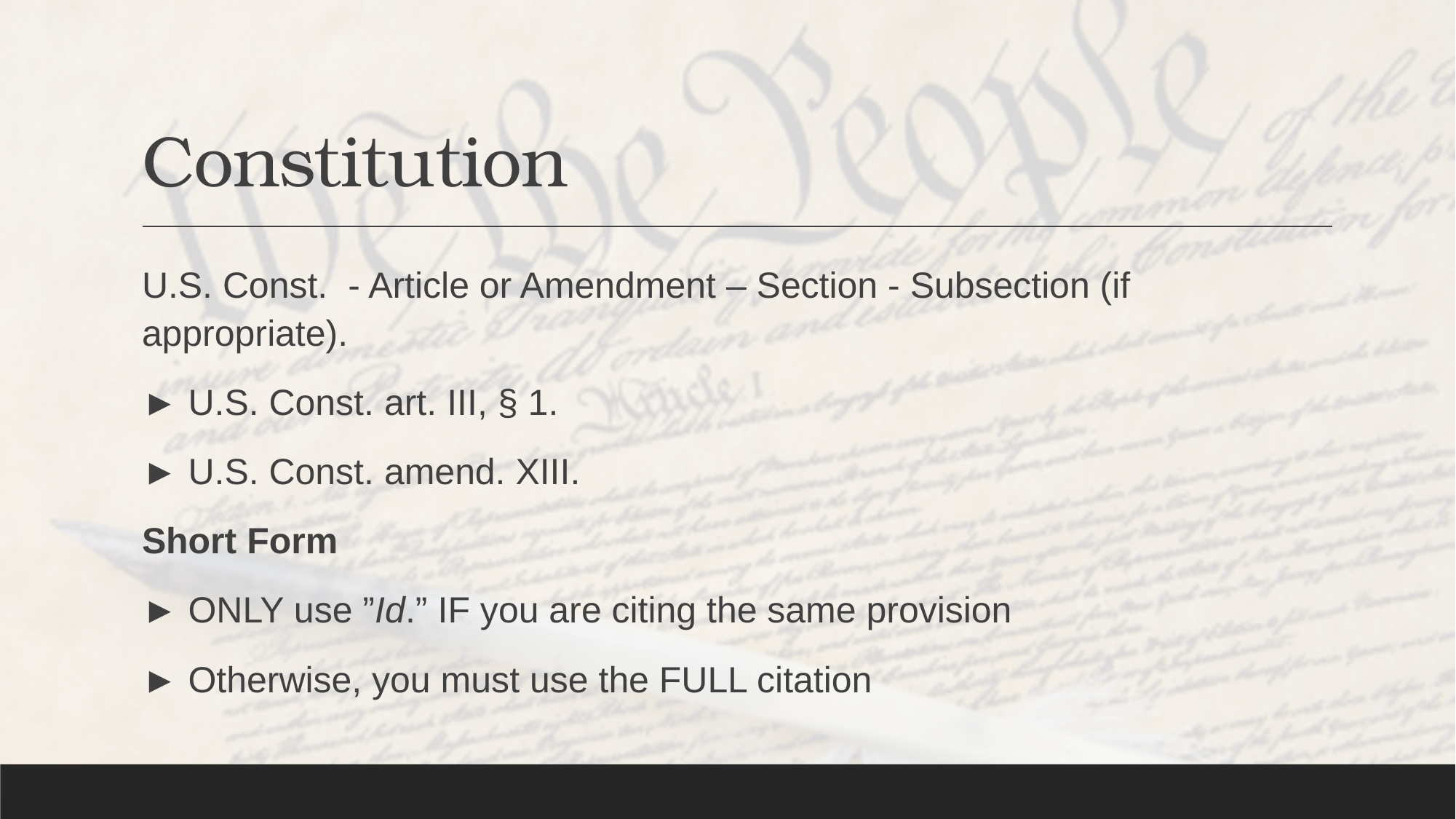

# Constitution
U.S. Const.  - Article or Amendment – Section - Subsection (if appropriate).
► U.S. Const. art. III, § 1.
► U.S. Const. amend. XIII.
Short Form
► ONLY use ”Id.” IF you are citing the same provision
► Otherwise, you must use the FULL citation